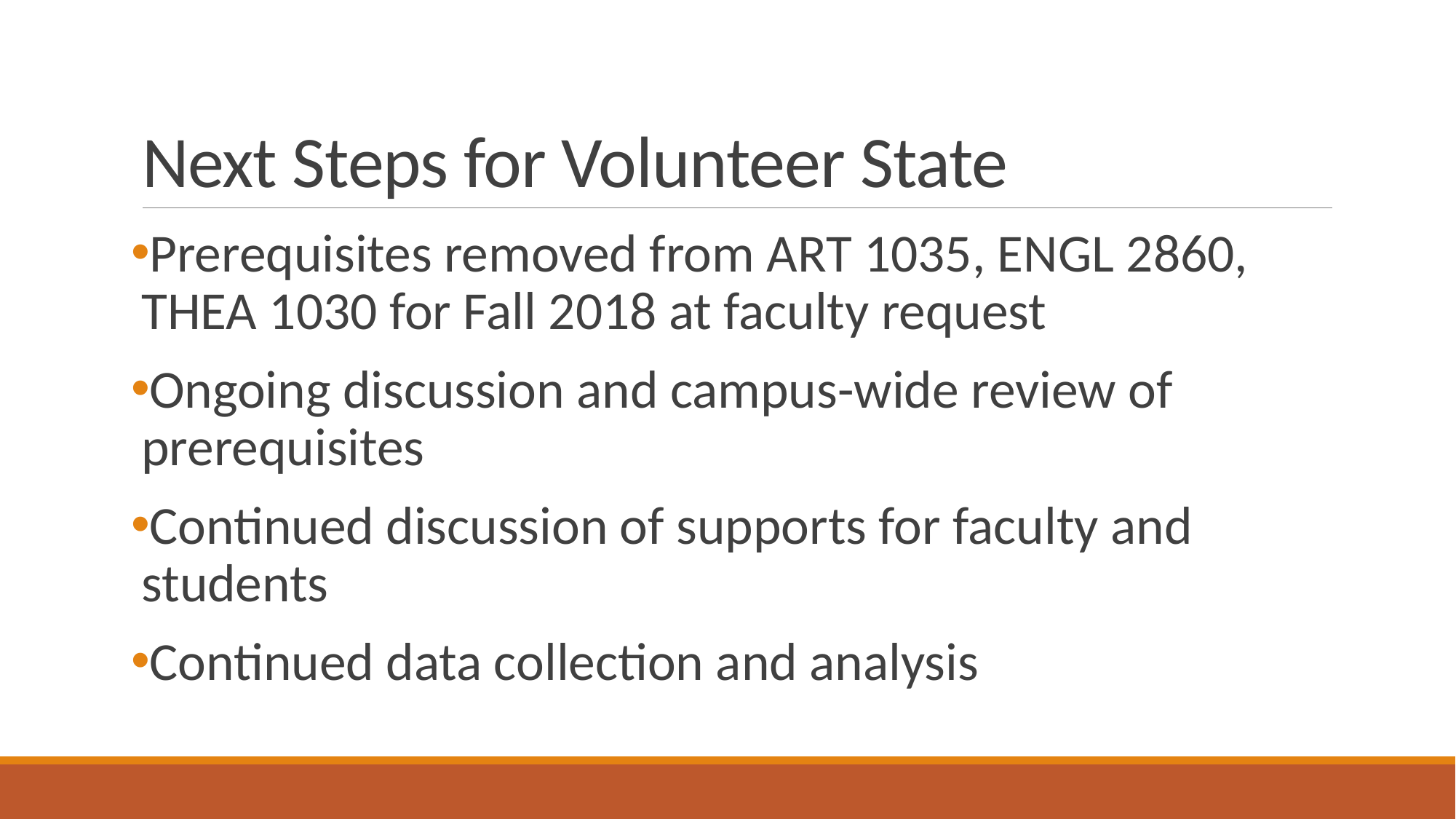

# Next Steps for Volunteer State
Prerequisites removed from ART 1035, ENGL 2860, THEA 1030 for Fall 2018 at faculty request
Ongoing discussion and campus-wide review of prerequisites
Continued discussion of supports for faculty and students
Continued data collection and analysis